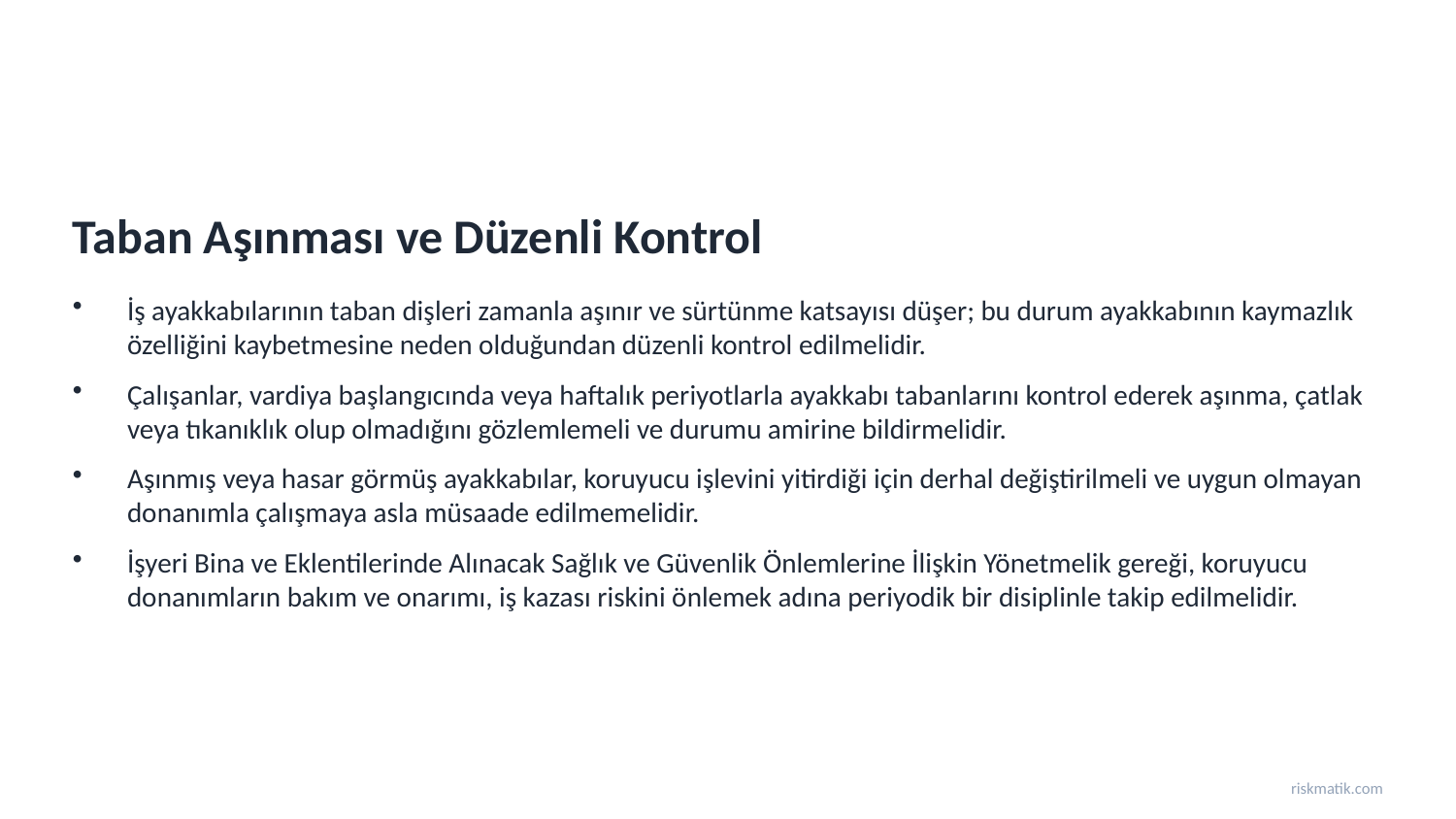

Taban Aşınması ve Düzenli Kontrol
İş ayakkabılarının taban dişleri zamanla aşınır ve sürtünme katsayısı düşer; bu durum ayakkabının kaymazlık özelliğini kaybetmesine neden olduğundan düzenli kontrol edilmelidir.
Çalışanlar, vardiya başlangıcında veya haftalık periyotlarla ayakkabı tabanlarını kontrol ederek aşınma, çatlak veya tıkanıklık olup olmadığını gözlemlemeli ve durumu amirine bildirmelidir.
Aşınmış veya hasar görmüş ayakkabılar, koruyucu işlevini yitirdiği için derhal değiştirilmeli ve uygun olmayan donanımla çalışmaya asla müsaade edilmemelidir.
İşyeri Bina ve Eklentilerinde Alınacak Sağlık ve Güvenlik Önlemlerine İlişkin Yönetmelik gereği, koruyucu donanımların bakım ve onarımı, iş kazası riskini önlemek adına periyodik bir disiplinle takip edilmelidir.
riskmatik.com